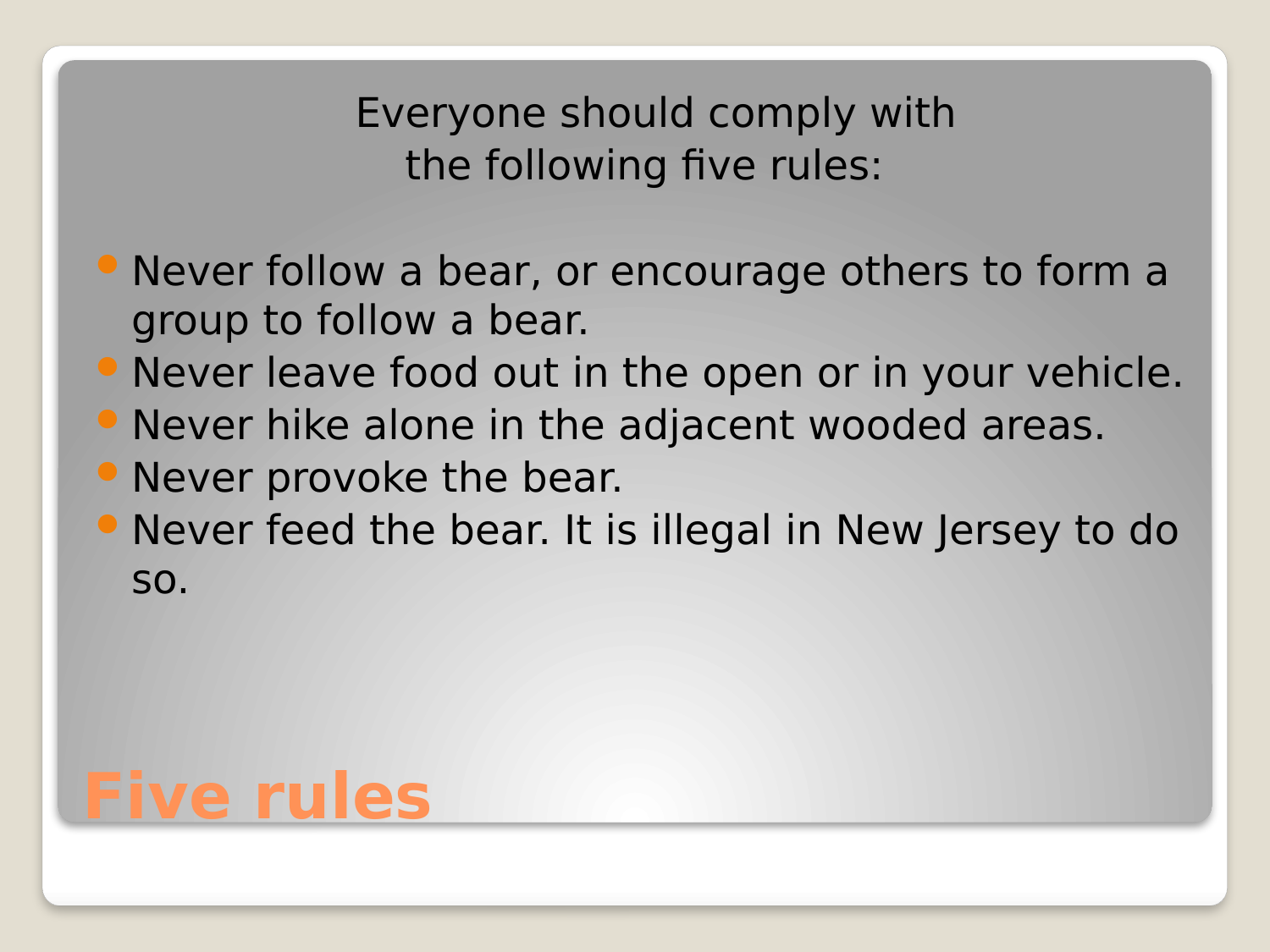

Everyone should comply with
the following five rules:

Never follow a bear, or encourage others to form a group to follow a bear.
Never leave food out in the open or in your vehicle.
Never hike alone in the adjacent wooded areas.
Never provoke the bear.
Never feed the bear. It is illegal in New Jersey to do so.

# Five rules